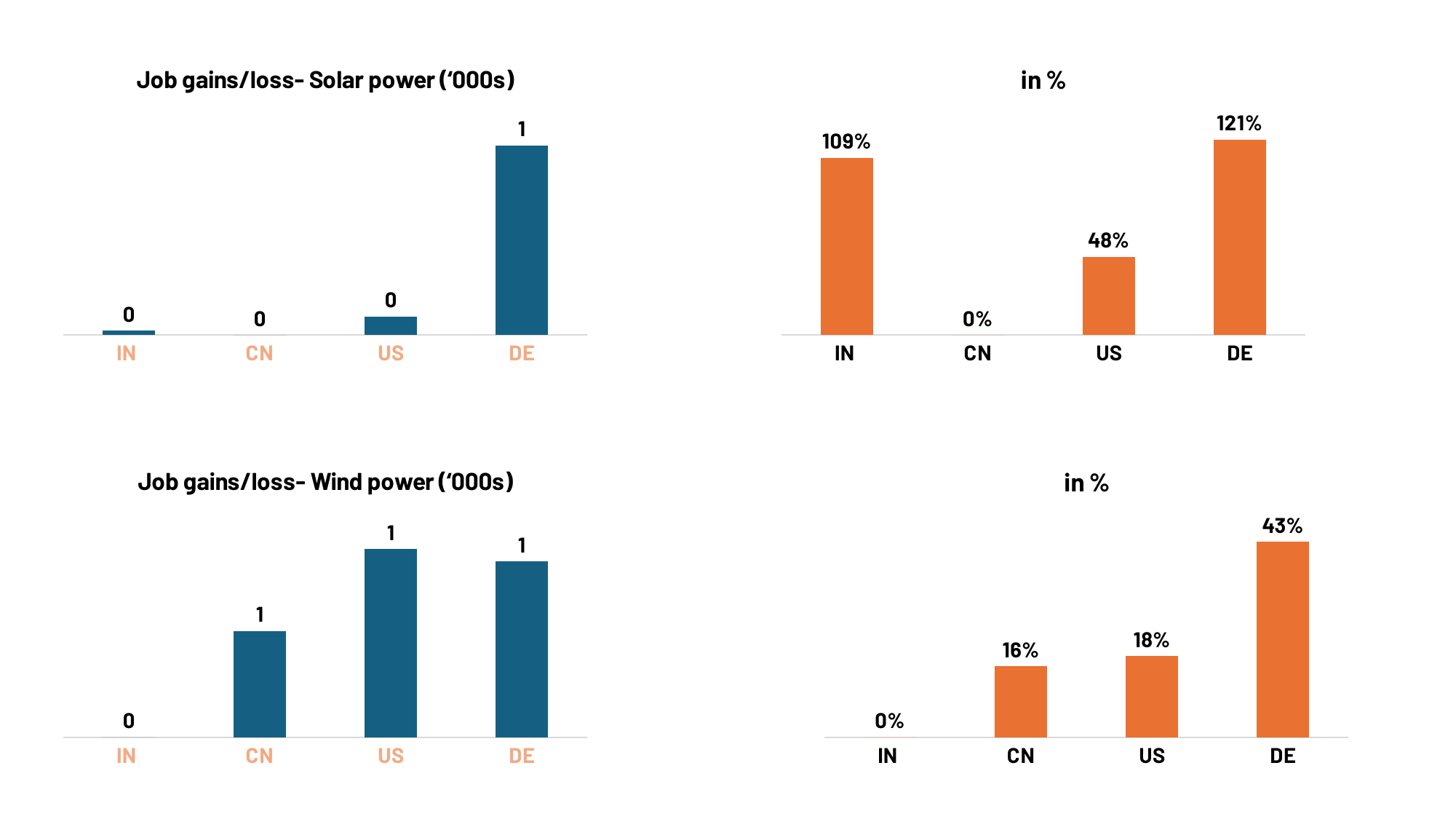

### Chart: Job gains/loss- Solar power (‘000s)

| Category | Solar power |
|---|---|
| IN  | 0.013516886477144063 |
| CN | 0.0 |
| US | 0.05621857789016543 |
| DE | 0.5805452487211324 |

### Chart:

| Category | in % |
|---|---|
| IN  | 1.0941319577816213 |
| CN | 0.0 |
| US | 0.48209769928059387 |
| DE | 1.2059241505446323 |

### Chart:

| Category | in % |
|---|---|
| IN  | 0.0 |
| CN | 0.15675089977311338 |
| US | 0.17888954652997782 |
| DE | 0.4310475691069004 |

### Chart: Job gains/loss- Wind power (‘000s)

| Category | Wind power |
|---|---|
| IN  | 0.0 |
| CN | 0.6504066005758498 |
| US | 1.1516282487998888 |
| DE | 1.0769672440118088 |